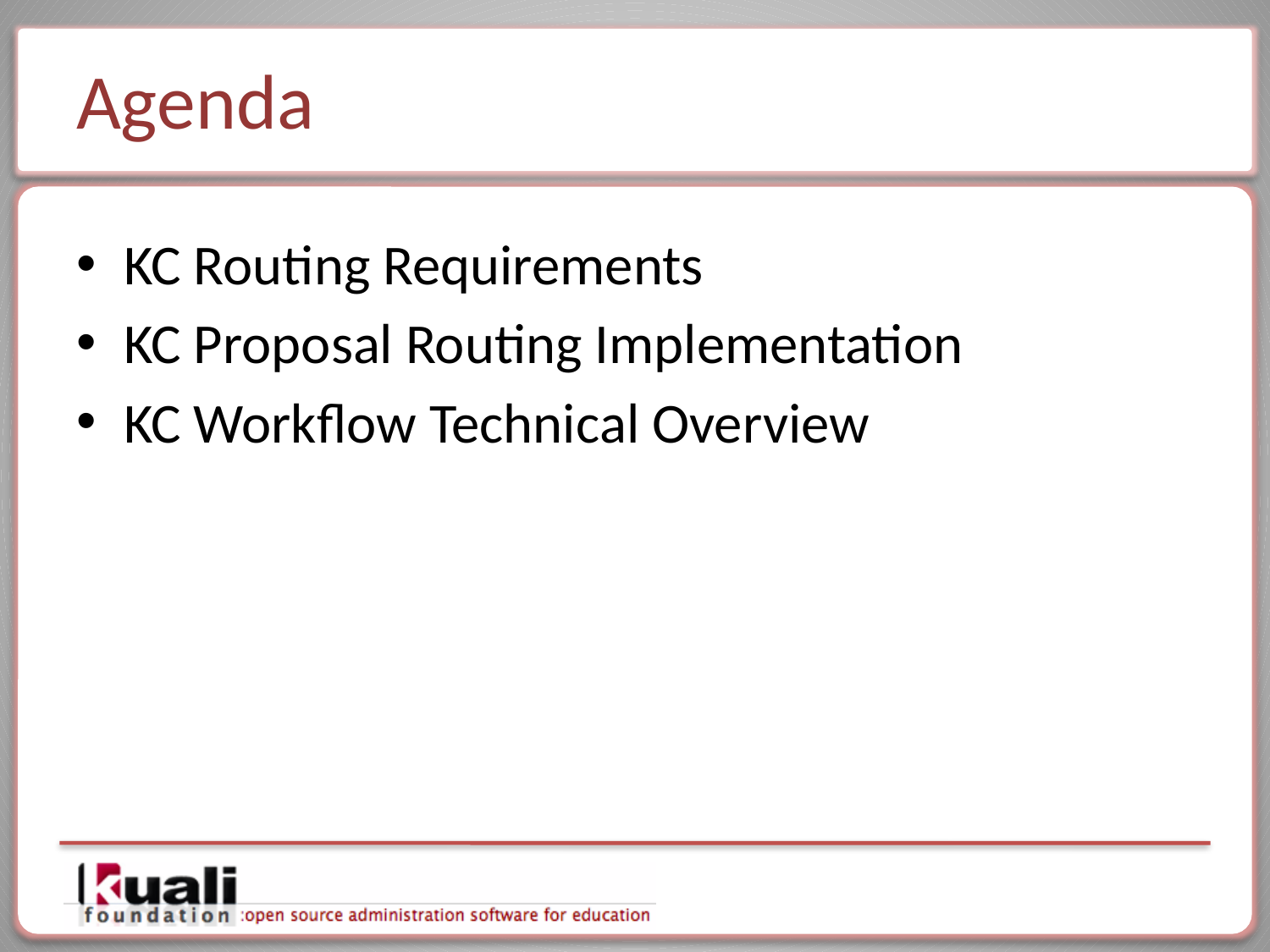

# Agenda
KC Routing Requirements
KC Proposal Routing Implementation
KC Workflow Technical Overview